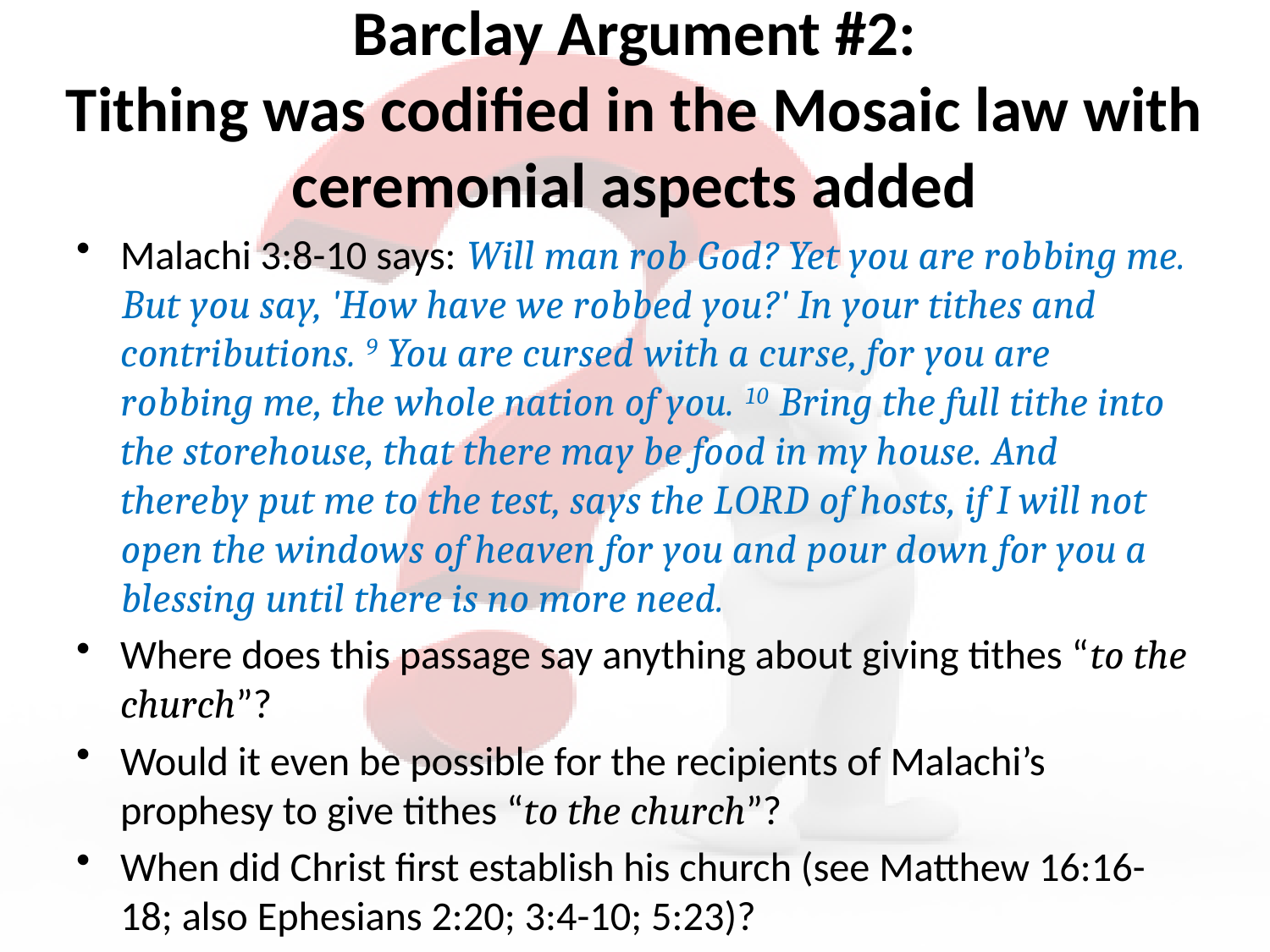

# Barclay Argument #2: Tithing was codified in the Mosaic law with ceremonial aspects added
Malachi 3:8-10 says: Will man rob God? Yet you are robbing me. But you say, 'How have we robbed you?' In your tithes and contributions. 9 You are cursed with a curse, for you are robbing me, the whole nation of you. 10 Bring the full tithe into the storehouse, that there may be food in my house. And thereby put me to the test, says the LORD of hosts, if I will not open the windows of heaven for you and pour down for you a blessing until there is no more need.
Where does this passage say anything about giving tithes “to the church”?
Would it even be possible for the recipients of Malachi’s prophesy to give tithes “to the church”?
When did Christ first establish his church (see Matthew 16:16-18; also Ephesians 2:20; 3:4-10; 5:23)?